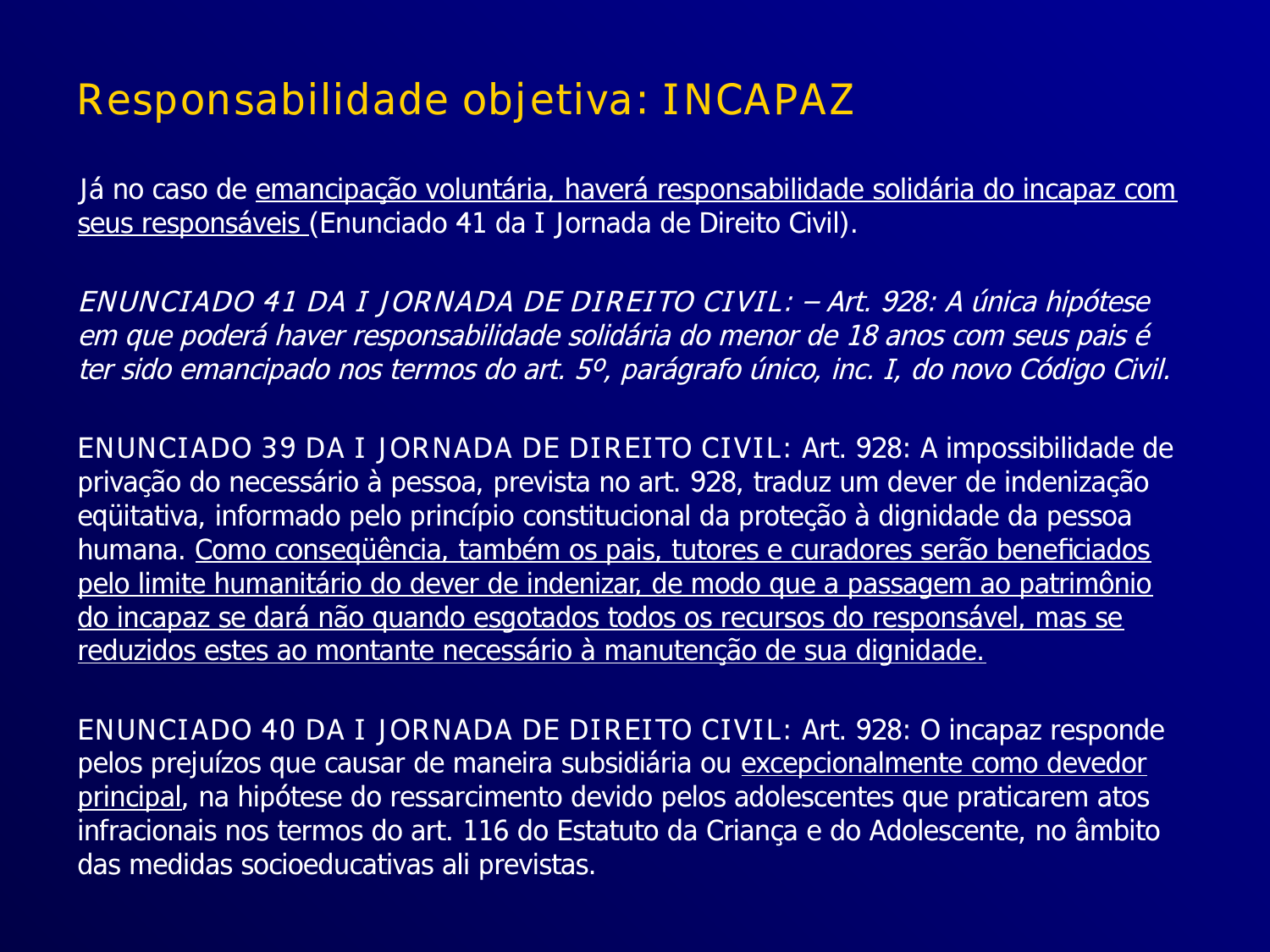

Responsabilidade objetiva: INCAPAZ

Já no caso de emancipação voluntária, haverá responsabilidade solidária do incapaz com seus responsáveis (Enunciado 41 da I Jornada de Direito Civil).

ENUNCIADO 41 DA I JORNADA DE DIREITO CIVIL: – Art. 928: A única hipótese em que poderá haver responsabilidade solidária do menor de 18 anos com seus pais é ter sido emancipado nos termos do art. 5º, parágrafo único, inc. I, do novo Código Civil.

ENUNCIADO 39 DA I JORNADA DE DIREITO CIVIL: Art. 928: A impossibilidade de privação do necessário à pessoa, prevista no art. 928, traduz um dever de indenização eqüitativa, informado pelo princípio constitucional da proteção à dignidade da pessoa humana. Como conseqüência, também os pais, tutores e curadores serão beneficiados pelo limite humanitário do dever de indenizar, de modo que a passagem ao patrimônio do incapaz se dará não quando esgotados todos os recursos do responsável, mas se reduzidos estes ao montante necessário à manutenção de sua dignidade.

ENUNCIADO 40 DA I JORNADA DE DIREITO CIVIL: Art. 928: O incapaz responde pelos prejuízos que causar de maneira subsidiária ou excepcionalmente como devedor principal, na hipótese do ressarcimento devido pelos adolescentes que praticarem atos infracionais nos termos do art. 116 do Estatuto da Criança e do Adolescente, no âmbito das medidas socioeducativas ali previstas.